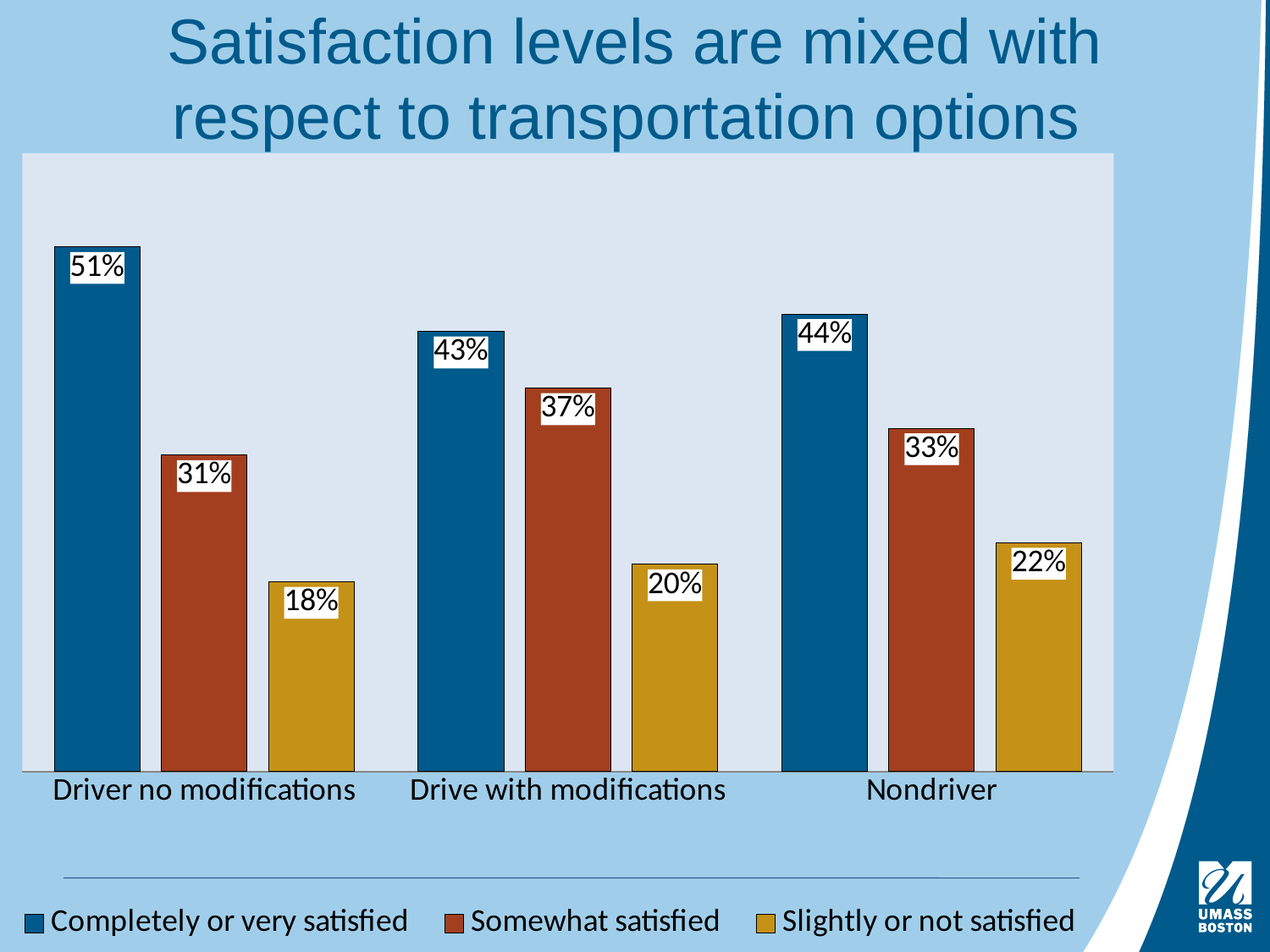

# Satisfaction levels are mixed with respect to transportation options

### Chart

| Category | Completely or very satisfied | Somewhat satisfied | Slightly or not satisfied |
|---|---|---|---|
| Driver no modifications | 0.509 | 0.307 | 0.184 |
| Drive with modifications | 0.427 | 0.372 | 0.201 |
| Nondriver | 0.44399999999999995 | 0.333 | 0.22199999999999998 |